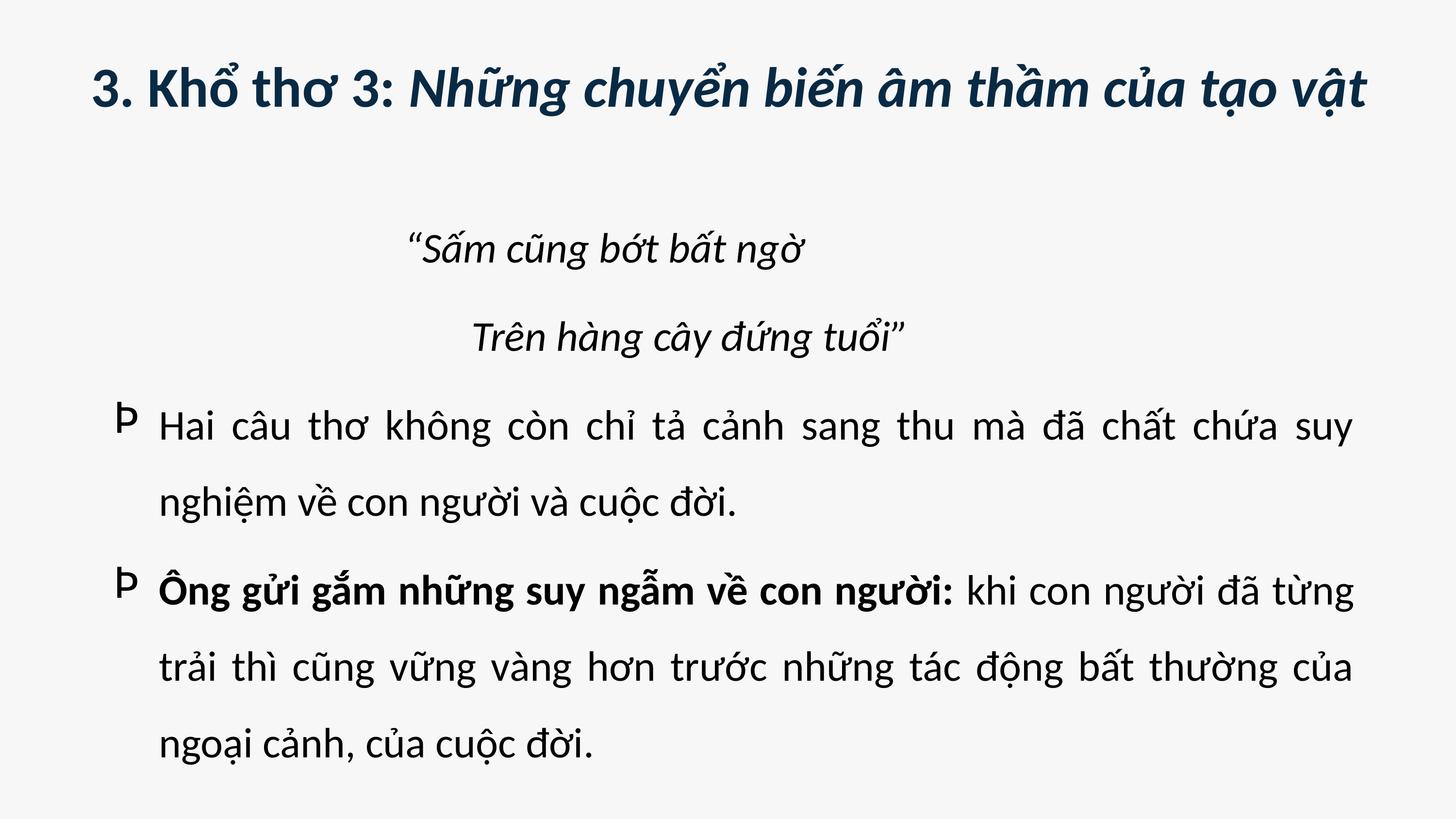

3. Khổ thơ 3: Những chuyển biến âm thầm của tạo vật
“Sấm cũng bớt bất ngờ
		       Trên hàng cây đứng tuổi”
Hai câu thơ không còn chỉ tả cảnh sang thu mà đã chất chứa suy nghiệm về con người và cuộc đời.
Ông gửi gắm những suy ngẫm về con người: khi con người đã từng trải thì cũng vững vàng hơn trước những tác động bất thường của ngoại cảnh, của cuộc đời.